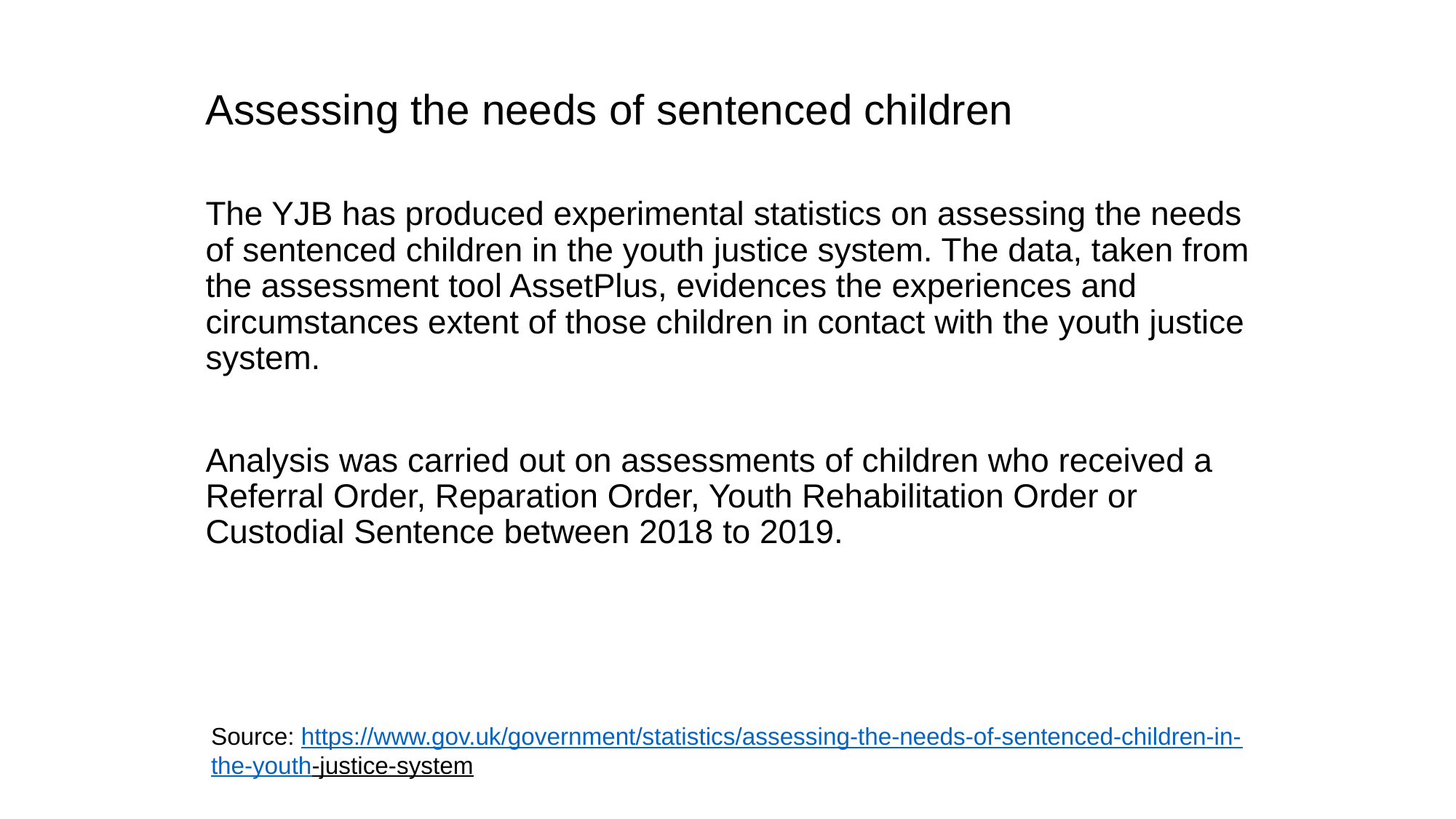

Assessing the needs of sentenced children

The YJB has produced experimental statistics on assessing the needs of sentenced children in the youth justice system. The data, taken from the assessment tool AssetPlus, evidences the experiences and circumstances extent of those children in contact with the youth justice system.

Analysis was carried out on assessments of children who received a Referral Order, Reparation Order, Youth Rehabilitation Order or Custodial Sentence between 2018 to 2019.
Source: https://www.gov.uk/government/statistics/assessing-the-needs-of-sentenced-children-in-
the-youth-justice-system